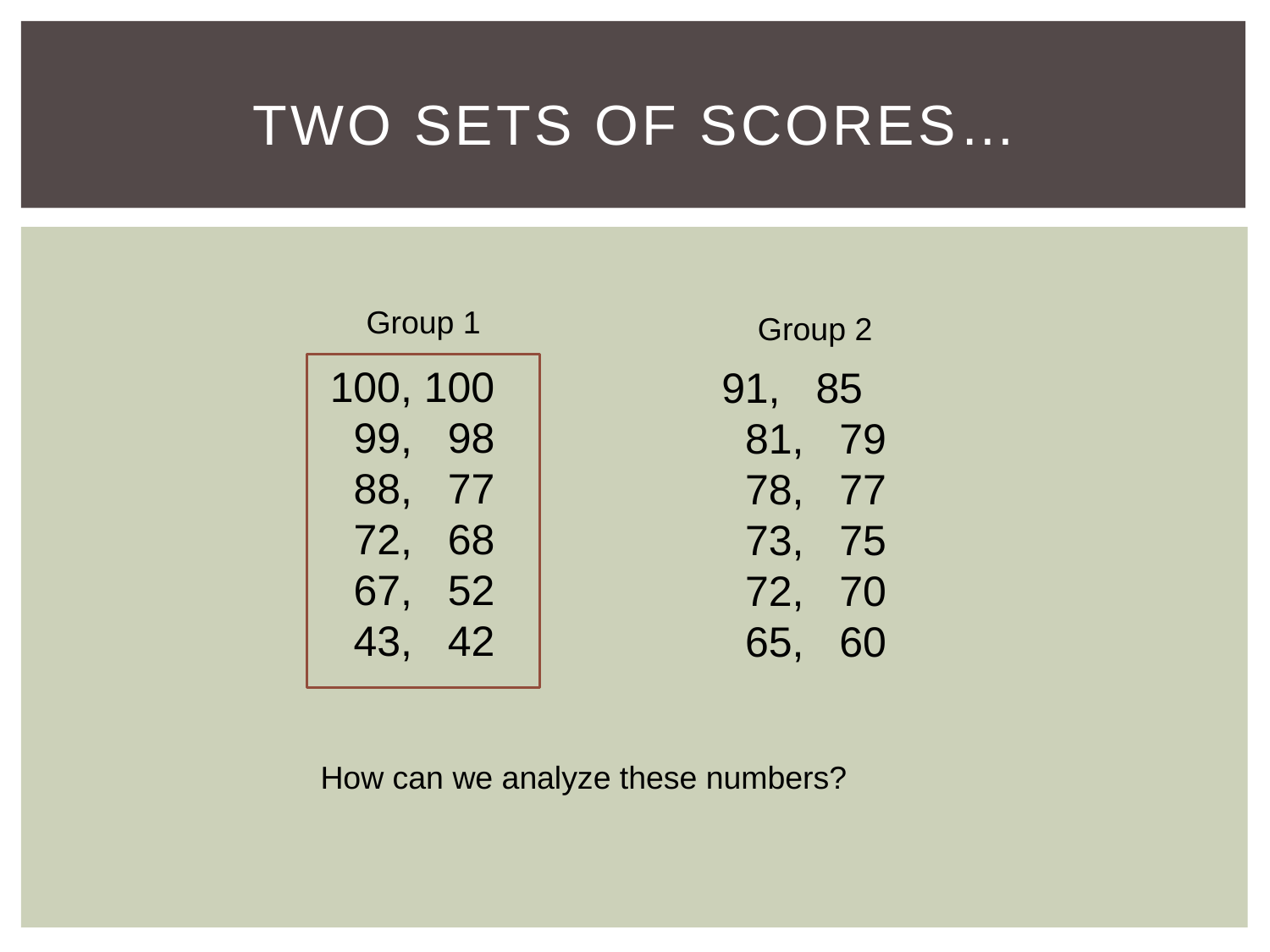

# Two sets of scores…
Group 1
Group 2

100, 100
  99,   98
  88,   77
  72,   68
  67,   52
  43,   42
91,   85
  81,   79
  78,   77
  73,   75
  72,   70
  65,   60
How can we analyze these numbers?